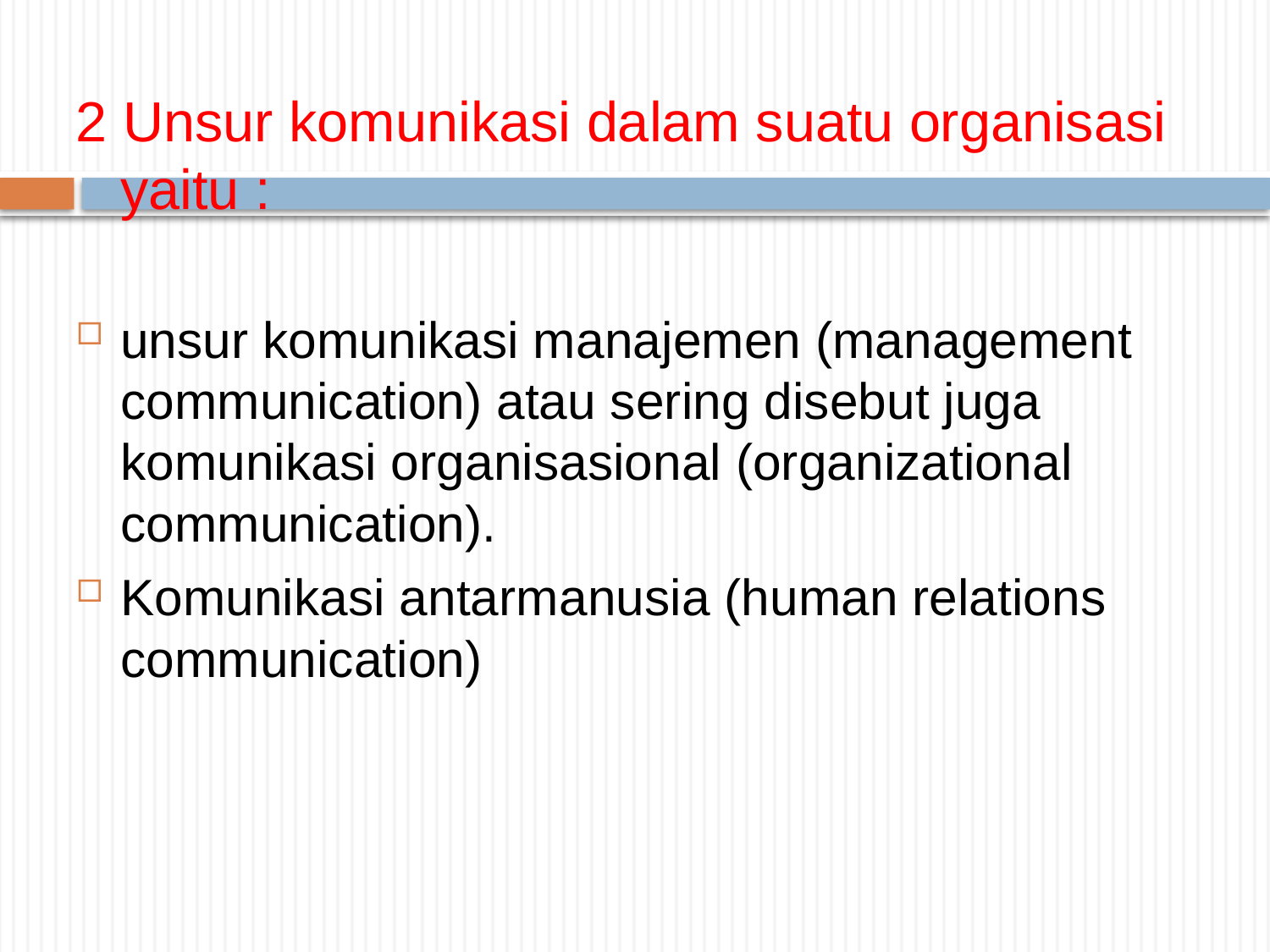

2 Unsur komunikasi dalam suatu organisasi yaitu :

unsur komunikasi manajemen (management communication) atau sering disebut juga komunikasi organisasional (organizational communication).
Komunikasi antarmanusia (human relations communication)